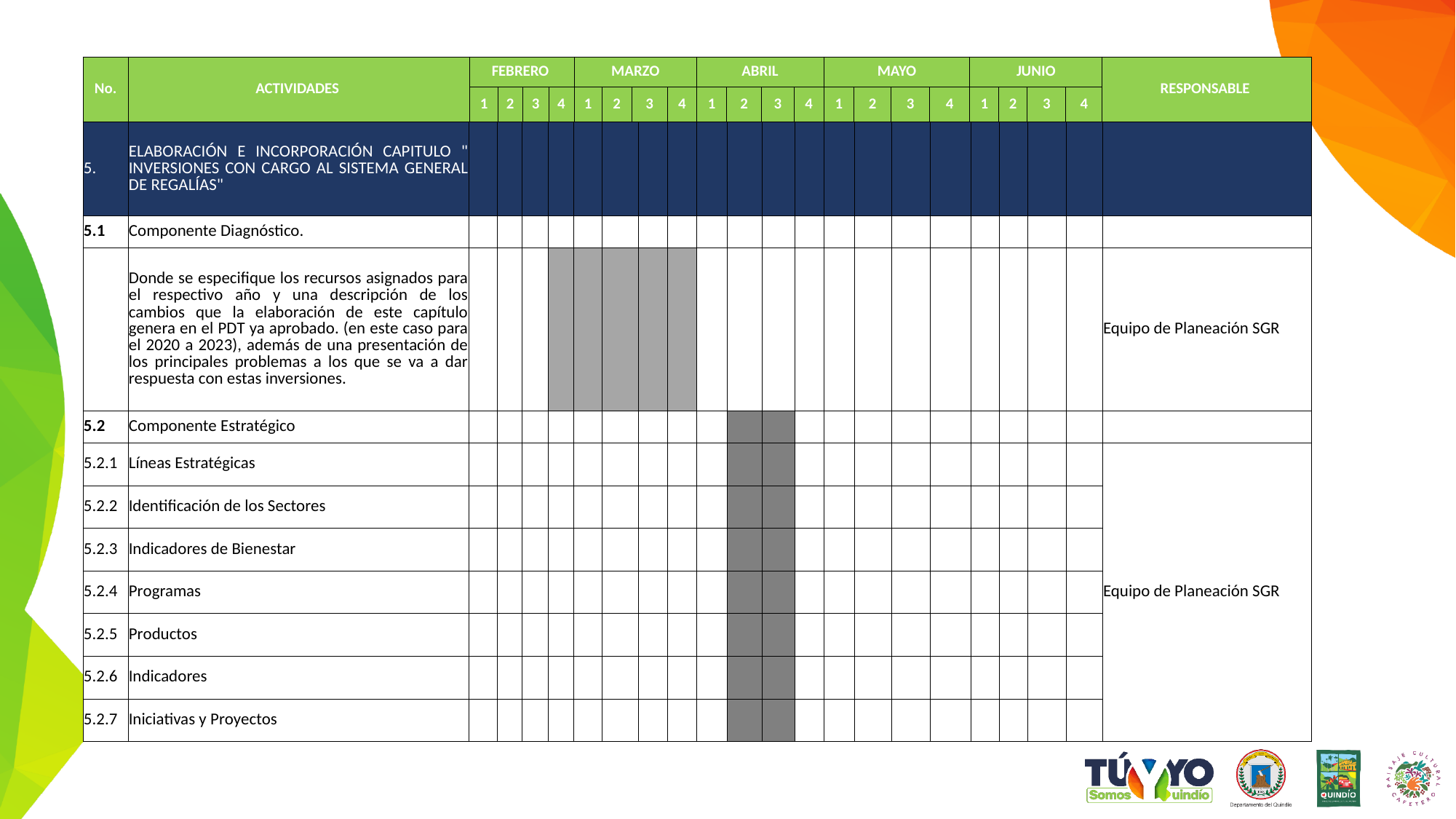

| No. | ACTIVIDADES | FEBRERO |  |  |  | MARZO |  |  |  | ABRIL |  |  |  | MAYO |  |  |  | JUNIO |  |  |  | RESPONSABLE |
| --- | --- | --- | --- | --- | --- | --- | --- | --- | --- | --- | --- | --- | --- | --- | --- | --- | --- | --- | --- | --- | --- | --- |
|  |  | 1 | 2 | 3 | 4 | 1 | 2 | 3 | 4 | 1 | 2 | 3 | 4 | 1 | 2 | 3 | 4 | 1 | 2 | 3 | 4 |  |
| 5. | ELABORACIÓN E INCORPORACIÓN CAPITULO " INVERSIONES CON CARGO AL SISTEMA GENERAL DE REGALÍAS" |  |  |  |  |  |  |  |  |  |  |  |  |  |  |  |  |  |  |  |  |  |
| --- | --- | --- | --- | --- | --- | --- | --- | --- | --- | --- | --- | --- | --- | --- | --- | --- | --- | --- | --- | --- | --- | --- |
| 5.1 | Componente Diagnóstico. |  |  |  |  |  |  |  |  |  |  |  |  |  |  |  |  |  |  |  |  |  |
|  | Donde se especifique los recursos asignados para el respectivo año y una descripción de los cambios que la elaboración de este capítulo genera en el PDT ya aprobado. (en este caso para el 2020 a 2023), además de una presentación de los principales problemas a los que se va a dar respuesta con estas inversiones. |  |  |  |  |  |  |  |  |  |  |  |  |  |  |  |  |  |  |  |  | Equipo de Planeación SGR |
| 5.2 | Componente Estratégico |  |  |  |  |  |  |  |  |  |  |  |  |  |  |  |  |  |  |  |  |  |
| 5.2.1 | Líneas Estratégicas |  |  |  |  |  |  |  |  |  |  |  |  |  |  |  |  |  |  |  |  | Equipo de Planeación SGR |
| 5.2.2 | Identificación de los Sectores |  |  |  |  |  |  |  |  |  |  |  |  |  |  |  |  |  |  |  |  |  |
| 5.2.3 | Indicadores de Bienestar |  |  |  |  |  |  |  |  |  |  |  |  |  |  |  |  |  |  |  |  |  |
| 5.2.4 | Programas |  |  |  |  |  |  |  |  |  |  |  |  |  |  |  |  |  |  |  |  |  |
| 5.2.5 | Productos |  |  |  |  |  |  |  |  |  |  |  |  |  |  |  |  |  |  |  |  |  |
| 5.2.6 | Indicadores |  |  |  |  |  |  |  |  |  |  |  |  |  |  |  |  |  |  |  |  |  |
| 5.2.7 | Iniciativas y Proyectos |  |  |  |  |  |  |  |  |  |  |  |  |  |  |  |  |  |  |  |  |  |